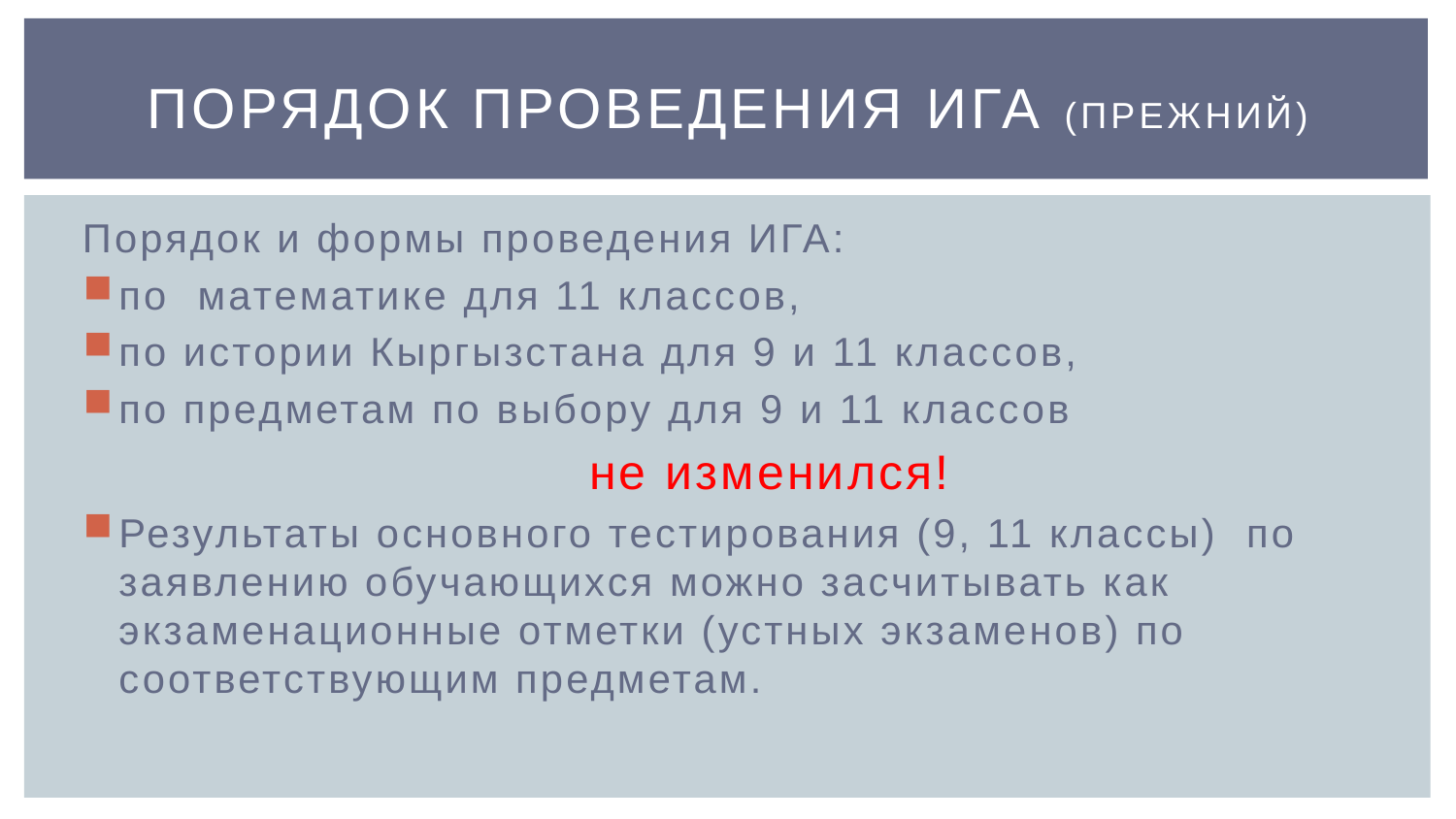

# Порядок проведения ИГА (прежний)
Порядок и формы проведения ИГА:
по  математике для 11 классов,
по истории Кыргызстана для 9 и 11 классов,
по предметам по выбору для 9 и 11 классов
     не изменился!
Результаты основного тестирования (9, 11 классы)  по заявлению обучающихся можно засчитывать как экзаменационные отметки (устных экзаменов) по соответствующим предметам.